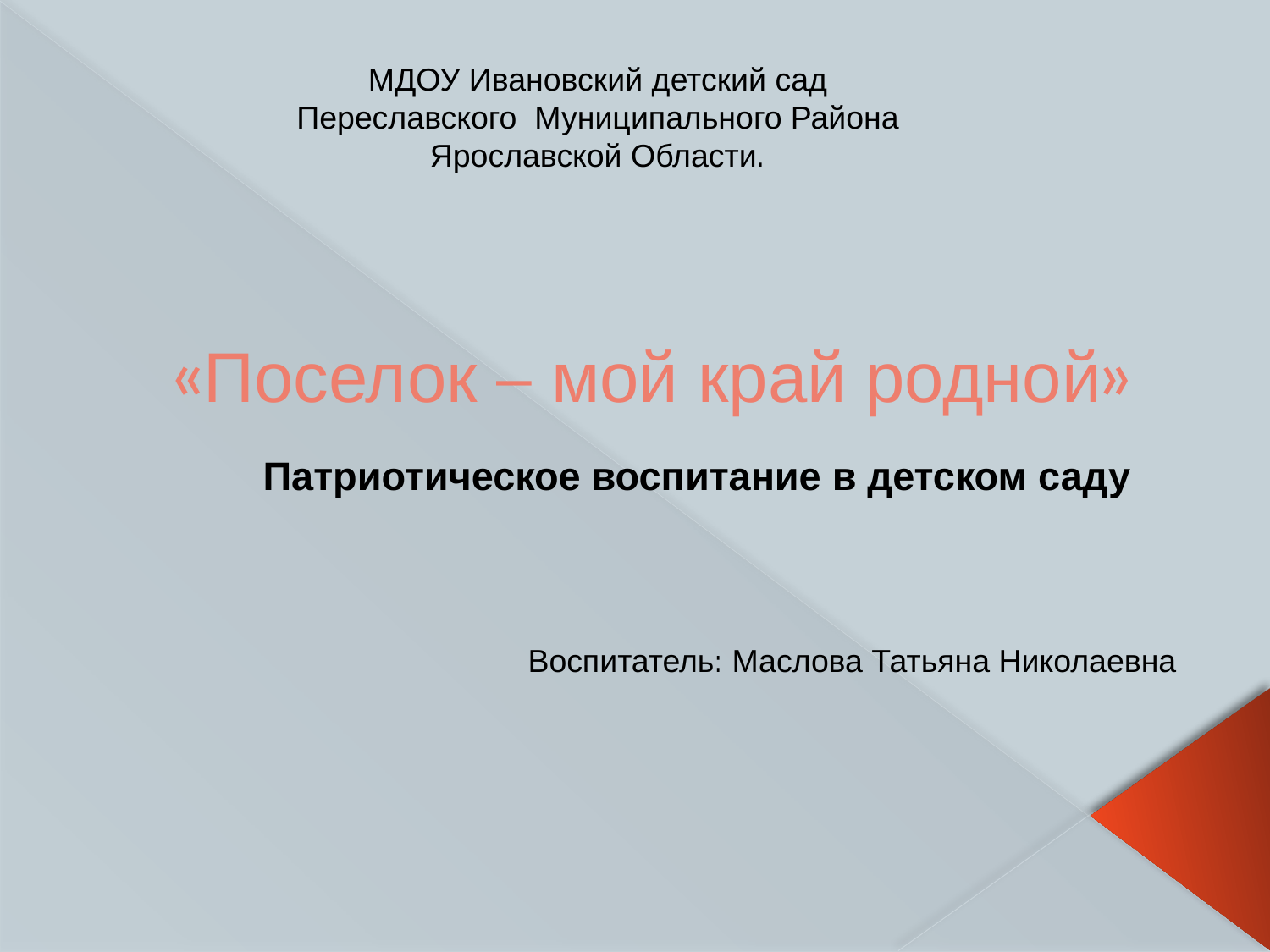

МДОУ Ивановский детский сад Переславского  Муниципального Района Ярославской Области.
# «Поселок – мой край родной»
Патриотическое воспитание в детском саду

Воспитатель: Маслова Татьяна Николаевна